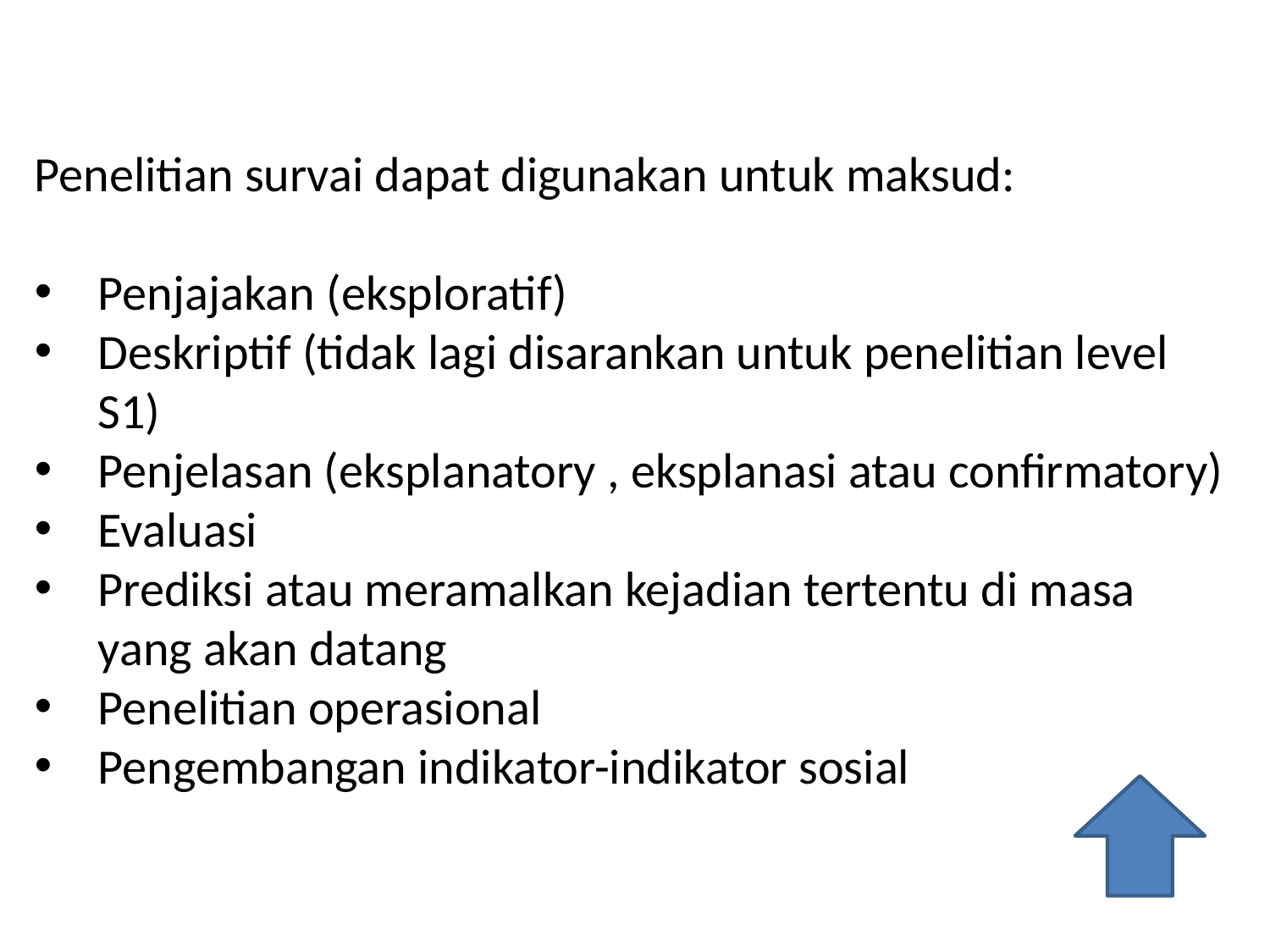

Penelitian survai dapat digunakan untuk maksud:

Penjajakan (eksploratif)
Deskriptif (tidak lagi disarankan untuk penelitian level S1)
Penjelasan (eksplanatory , eksplanasi atau confirmatory)
Evaluasi
Prediksi atau meramalkan kejadian tertentu di masa yang akan datang
Penelitian operasional
Pengembangan indikator-indikator sosial